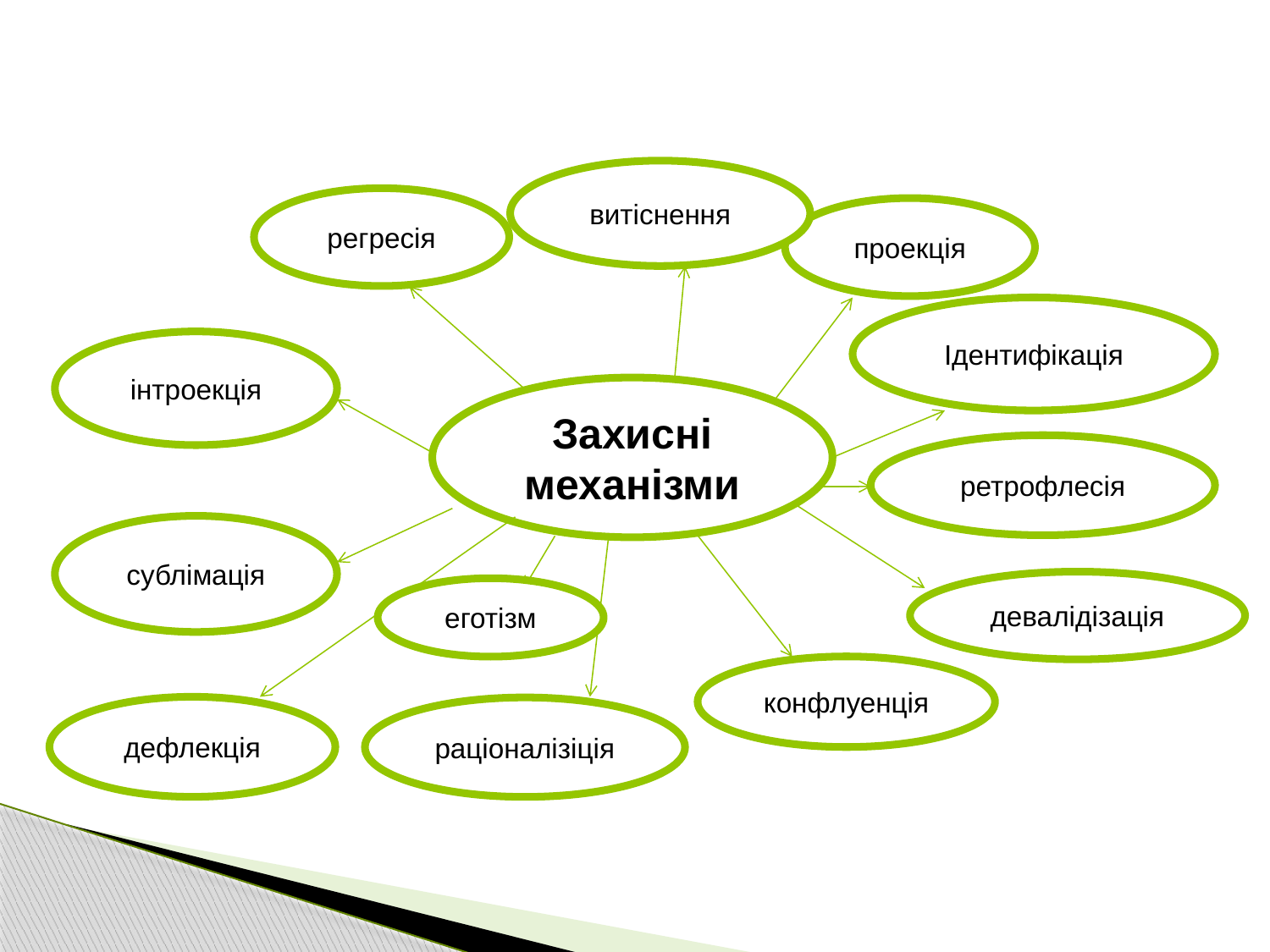

витіснення
регресія
проекція
Ідентифікація
інтроекція
Захисні механізми
ретрофлесія
сублімація
девалідізація
еготізм
конфлуенція
дефлекція
раціоналізіція